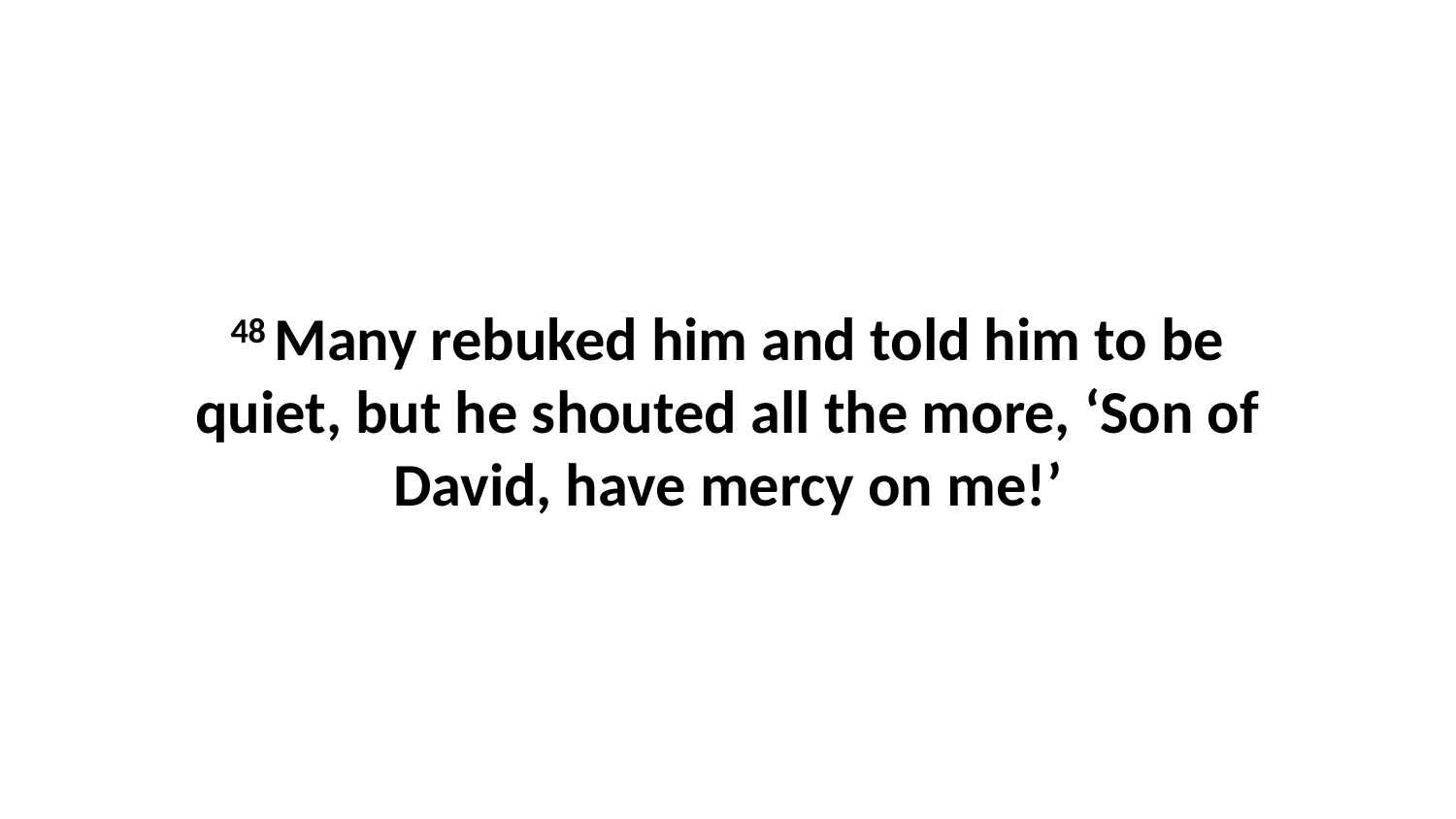

48 Many rebuked him and told him to be quiet, but he shouted all the more, ‘Son of David, have mercy on me!’